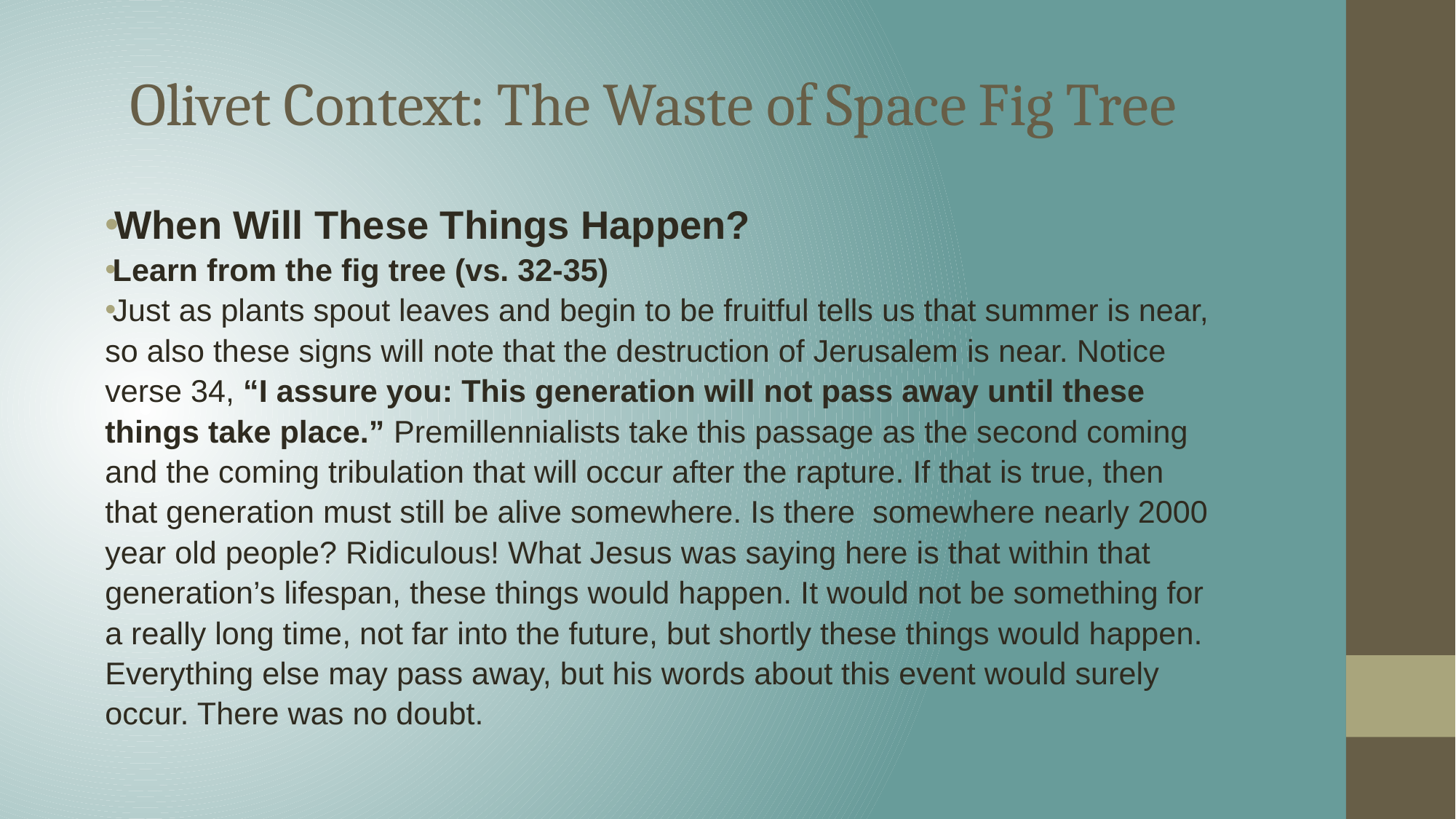

# Olivet Context: The Waste of Space Fig Tree
When Will These Things Happen?
Learn from the fig tree (vs. 32-35)
Just as plants spout leaves and begin to be fruitful tells us that summer is near, so also these signs will note that the destruction of Jerusalem is near. Notice verse 34, “I assure you: This generation will not pass away until these things take place.” Premillennialists take this passage as the second coming and the coming tribulation that will occur after the rapture. If that is true, then that generation must still be alive somewhere. Is there  somewhere nearly 2000 year old people? Ridiculous! What Jesus was saying here is that within that generation’s lifespan, these things would happen. It would not be something for a really long time, not far into the future, but shortly these things would happen. Everything else may pass away, but his words about this event would surely occur. There was no doubt.